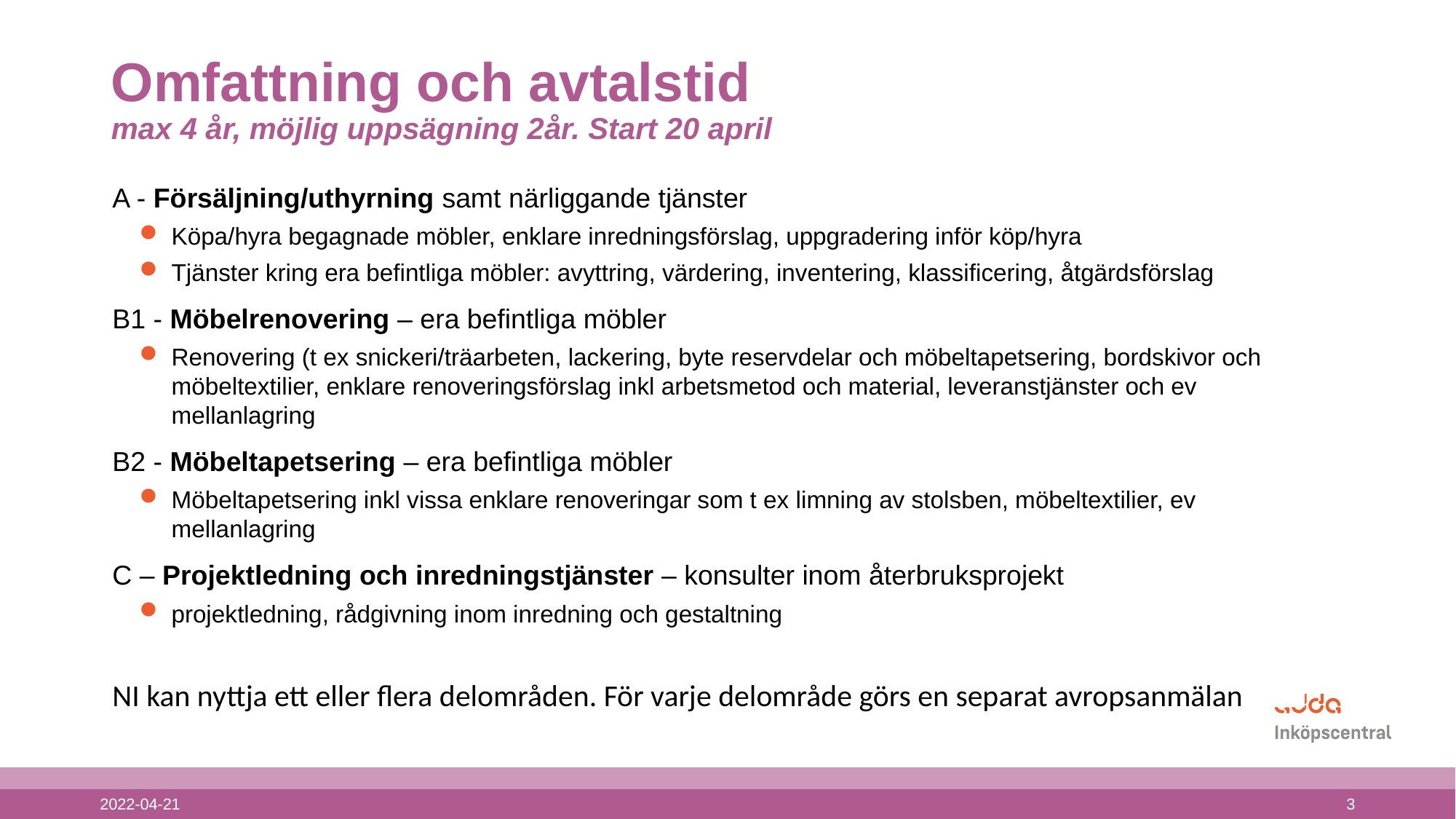

Omfattning och avtalstid
max 4 år, möjlig uppsägning 2år. Start 20 april
A - Försäljning/uthyrning samt närliggande tjänster
Köpa/hyra begagnade möbler, enklare inredningsförslag, uppgradering inför köp/hyra
Tjänster kring era befintliga möbler: avyttring, värdering, inventering, klassificering, åtgärdsförslag
B1 - Möbelrenovering – era befintliga möbler
Renovering (t ex snickeri/träarbeten, lackering, byte reservdelar och möbeltapetsering, bordskivor och möbeltextilier, enklare renoveringsförslag inkl arbetsmetod och material, leveranstjänster och ev mellanlagring
B2 - Möbeltapetsering – era befintliga möbler
Möbeltapetsering inkl vissa enklare renoveringar som t ex limning av stolsben, möbeltextilier, ev mellanlagring
C – Projektledning och inredningstjänster – konsulter inom återbruksprojekt
projektledning, rådgivning inom inredning och gestaltning

NI kan nyttja ett eller flera delområden. För varje delområde görs en separat avropsanmälan
2022-04-21

3